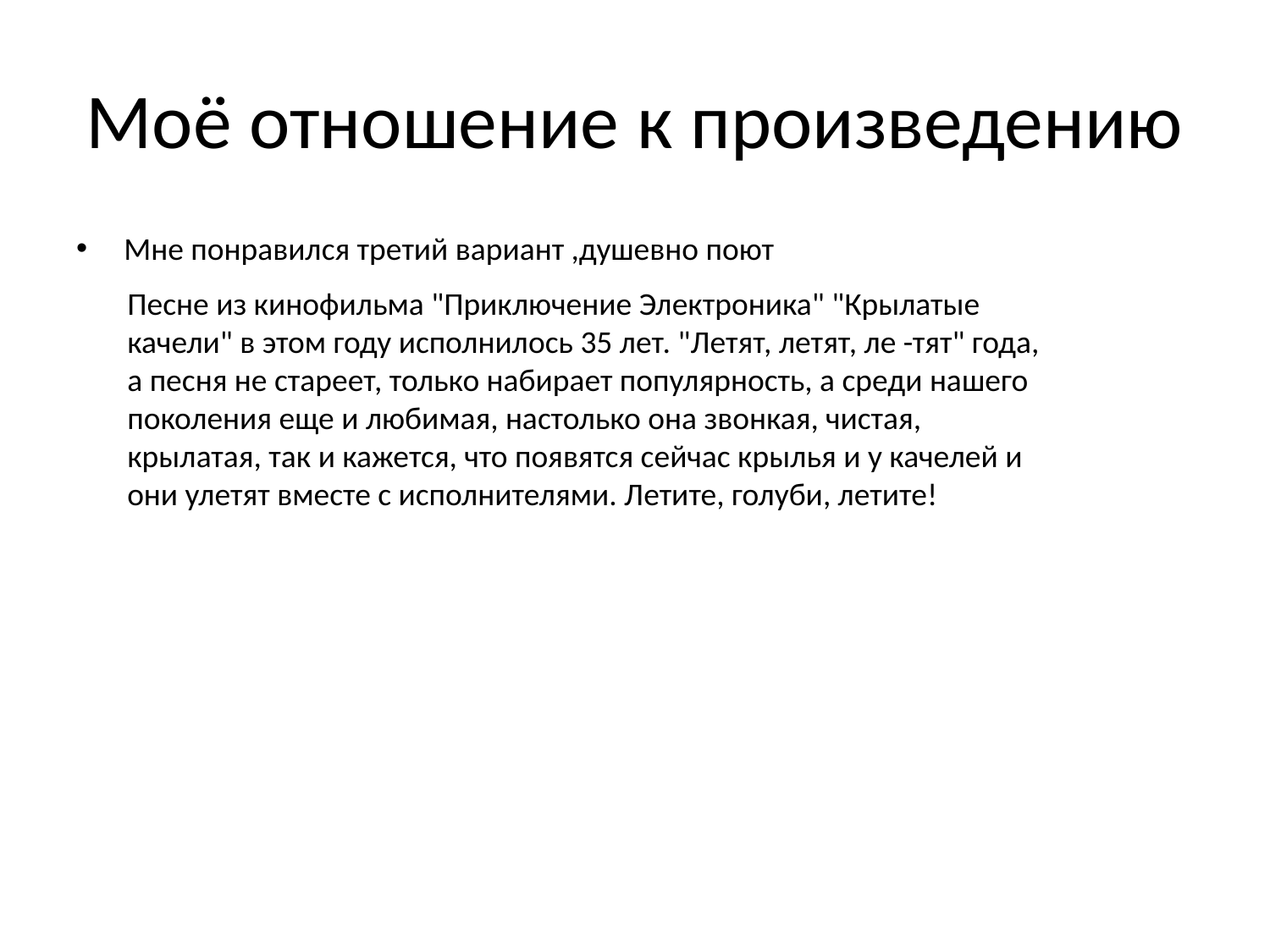

# Моё отношение к произведению
Мне понравился третий вариант ,душевно поют
Песне из кинофильма "Приключение Электроника" "Крылатые качели" в этом году исполнилось 35 лет. "Летят, летят, ле -тят" года, а песня не стареет, только набирает популярность, а среди нашего поколения еще и любимая, настолько она звонкая, чистая, крылатая, так и кажется, что появятся сейчас крылья и у качелей и они улетят вместе с исполнителями. Летите, голуби, летите!